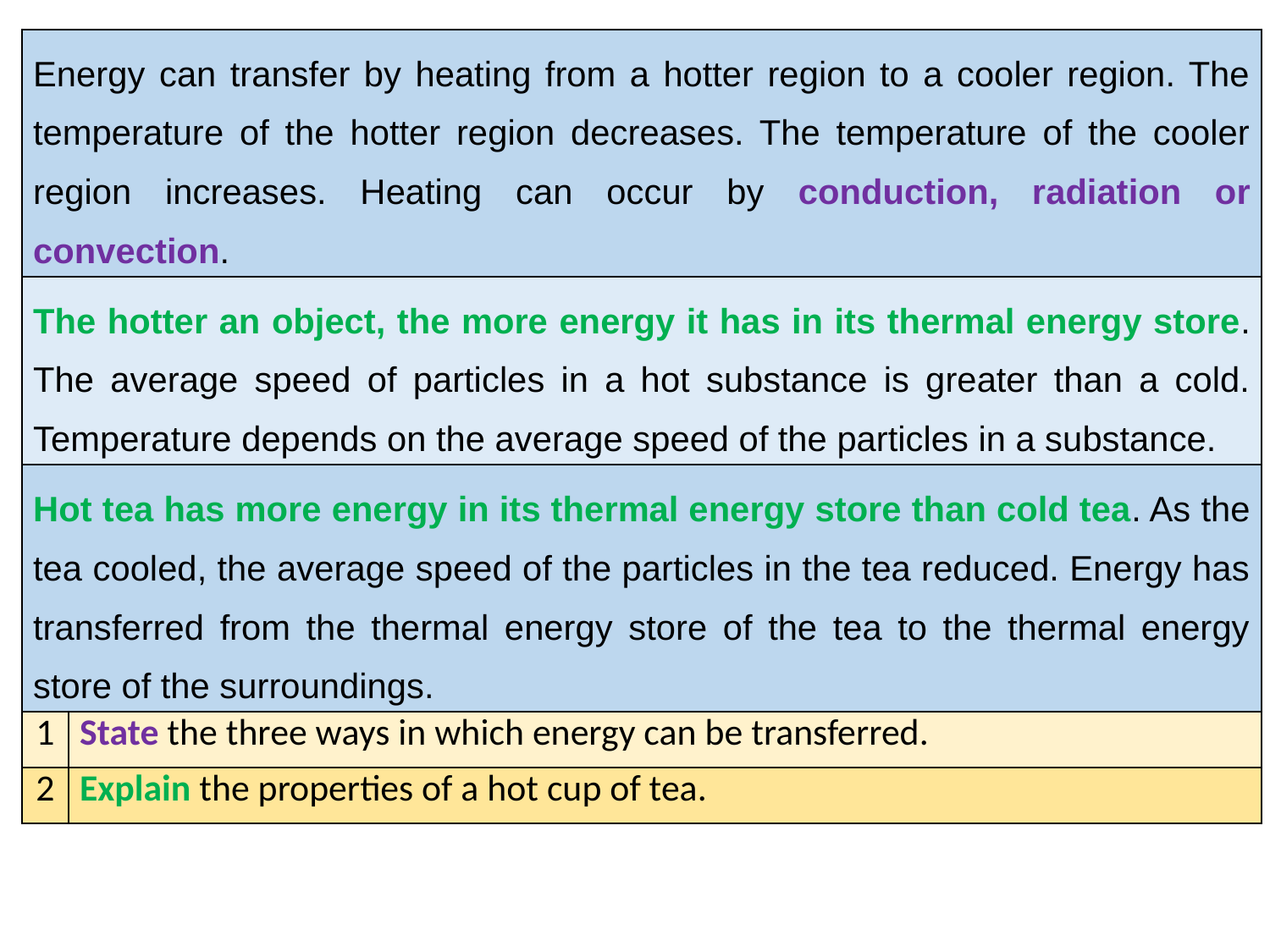

| Energy can transfer by heating from a hotter region to a cooler region. The temperature of the hotter region decreases. The temperature of the cooler region increases. Heating can occur by conduction, radiation or convection. |  |
| --- | --- |
| The hotter an object, the more energy it has in its thermal energy store. The average speed of particles in a hot substance is greater than a cold. Temperature depends on the average speed of the particles in a substance. |  |
| Hot tea has more energy in its thermal energy store than cold tea. As the tea cooled, the average speed of the particles in the tea reduced. Energy has transferred from the thermal energy store of the tea to the thermal energy store of the surroundings. |  |
| 1 | State the three ways in which energy can be transferred. |
| 2 | Explain the properties of a hot cup of tea. |